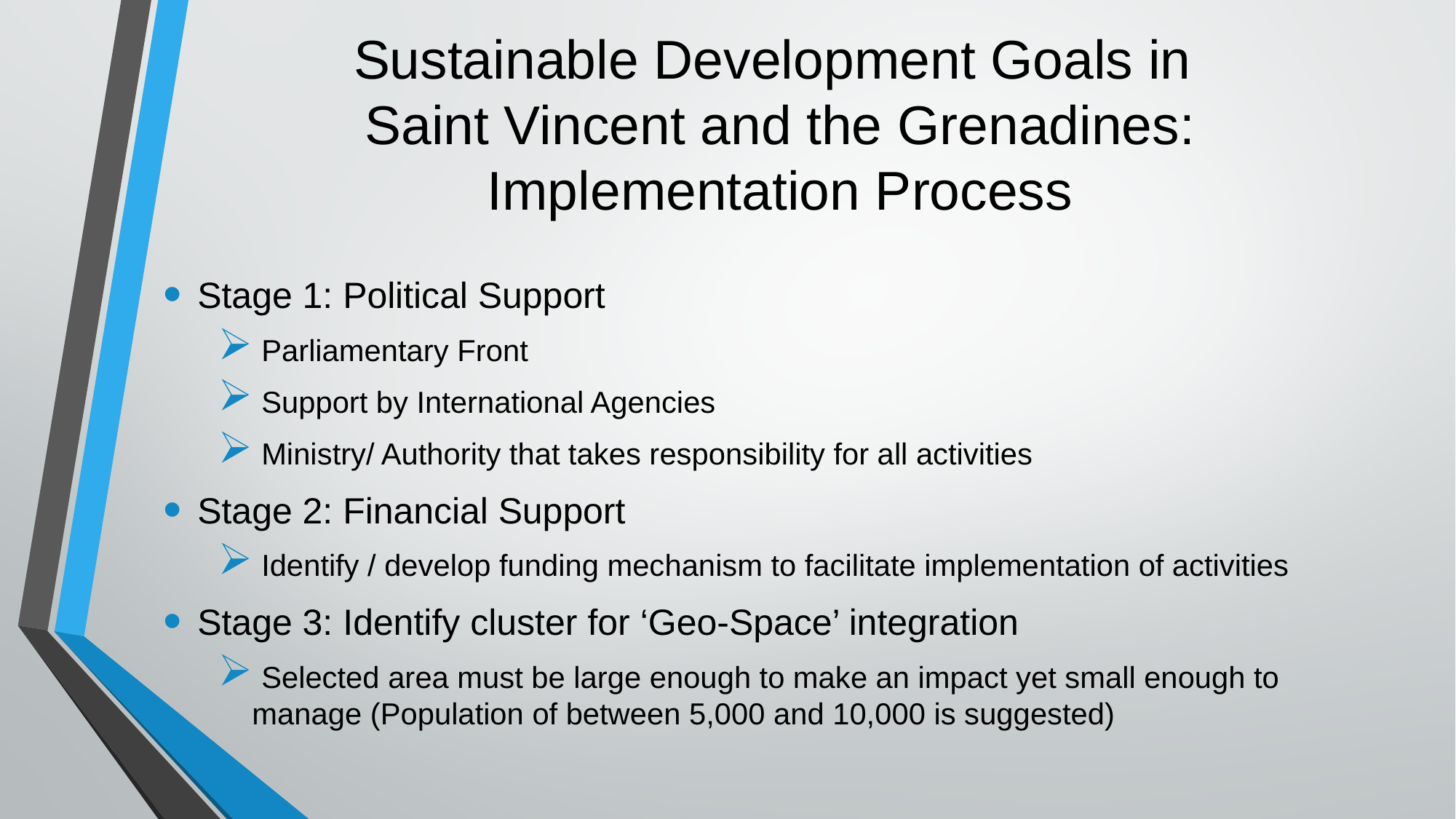

# Sustainable Development Goals in Saint Vincent and the Grenadines: Implementation Process
Stage 1: Political Support
 Parliamentary Front
 Support by International Agencies
 Ministry/ Authority that takes responsibility for all activities
Stage 2: Financial Support
 Identify / develop funding mechanism to facilitate implementation of activities
Stage 3: Identify cluster for ‘Geo-Space’ integration
 Selected area must be large enough to make an impact yet small enough to manage (Population of between 5,000 and 10,000 is suggested)